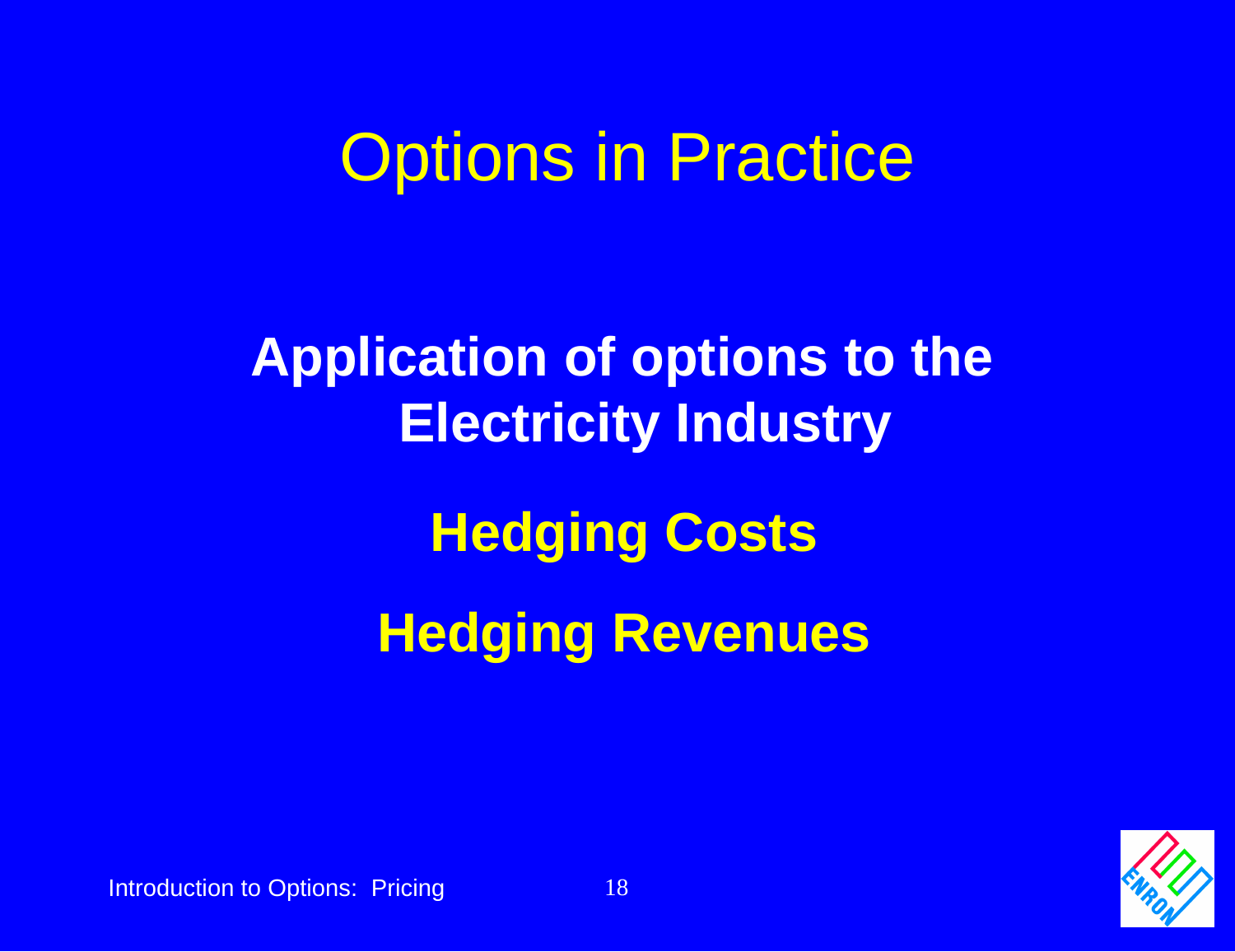

# Options in Practice
Application of options to the Electricity Industry
Hedging Costs
Hedging Revenues
18
Introduction to Options:  Pricing